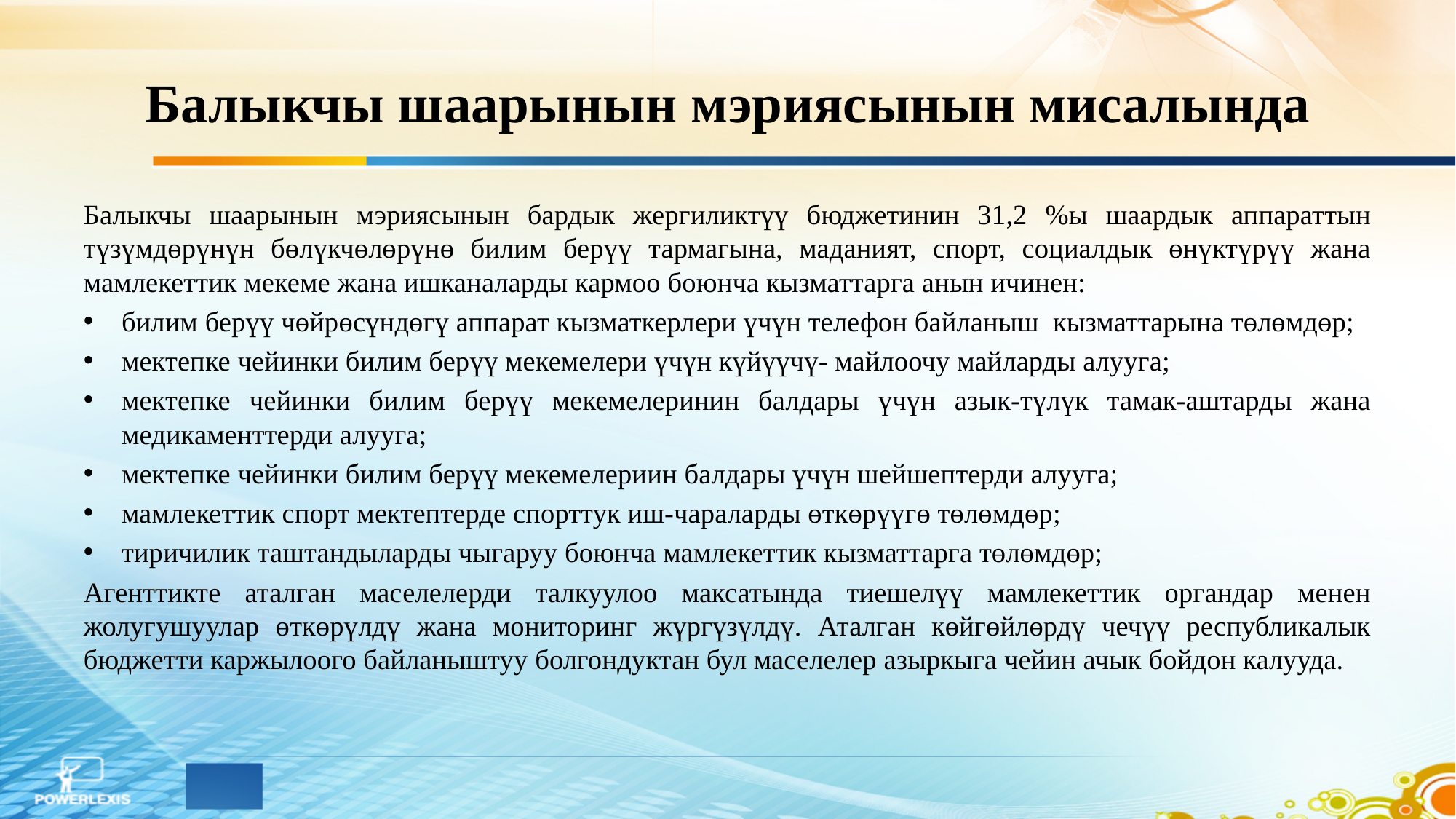

# Балыкчы шаарынын мэриясынын мисалында
Балыкчы шаарынын мэриясынын бардык жергиликтүү бюджетинин 31,2 %ы шаардык аппараттын түзүмдөрүнүн бөлүкчөлөрүнө билим берүү тармагына, маданият, спорт, социалдык өнүктүрүү жана мамлекеттик мекеме жана ишканаларды кармоо боюнча кызматтарга анын ичинен:
билим берүү чөйрөсүндөгү аппарат кызматкерлери үчүн телефон байланыш  кызматтарына төлөмдөр;
мектепке чейинки билим берүү мекемелери үчүн күйүүчү- майлоочу майларды алууга;
мектепке чейинки билим берүү мекемелеринин балдары үчүн азык-түлүк тамак-аштарды жана медикаменттерди алууга;
мектепке чейинки билим берүү мекемелериин балдары үчүн шейшептерди алууга;
мамлекеттик спорт мектептерде спорттук иш-чараларды өткөрүүгө төлөмдөр;
тиричилик таштандыларды чыгаруу боюнча мамлекеттик кызматтарга төлөмдөр;
Агенттикте аталган маселелерди талкуулоо максатында тиешелүү мамлекеттик органдар менен жолугушуулар өткөрүлдү жана мониторинг жүргүзүлдү. Аталган көйгөйлөрдү чечүү республикалык бюджетти каржылоого байланыштуу болгондуктан бул маселелер азыркыга чейин ачык бойдон калууда.